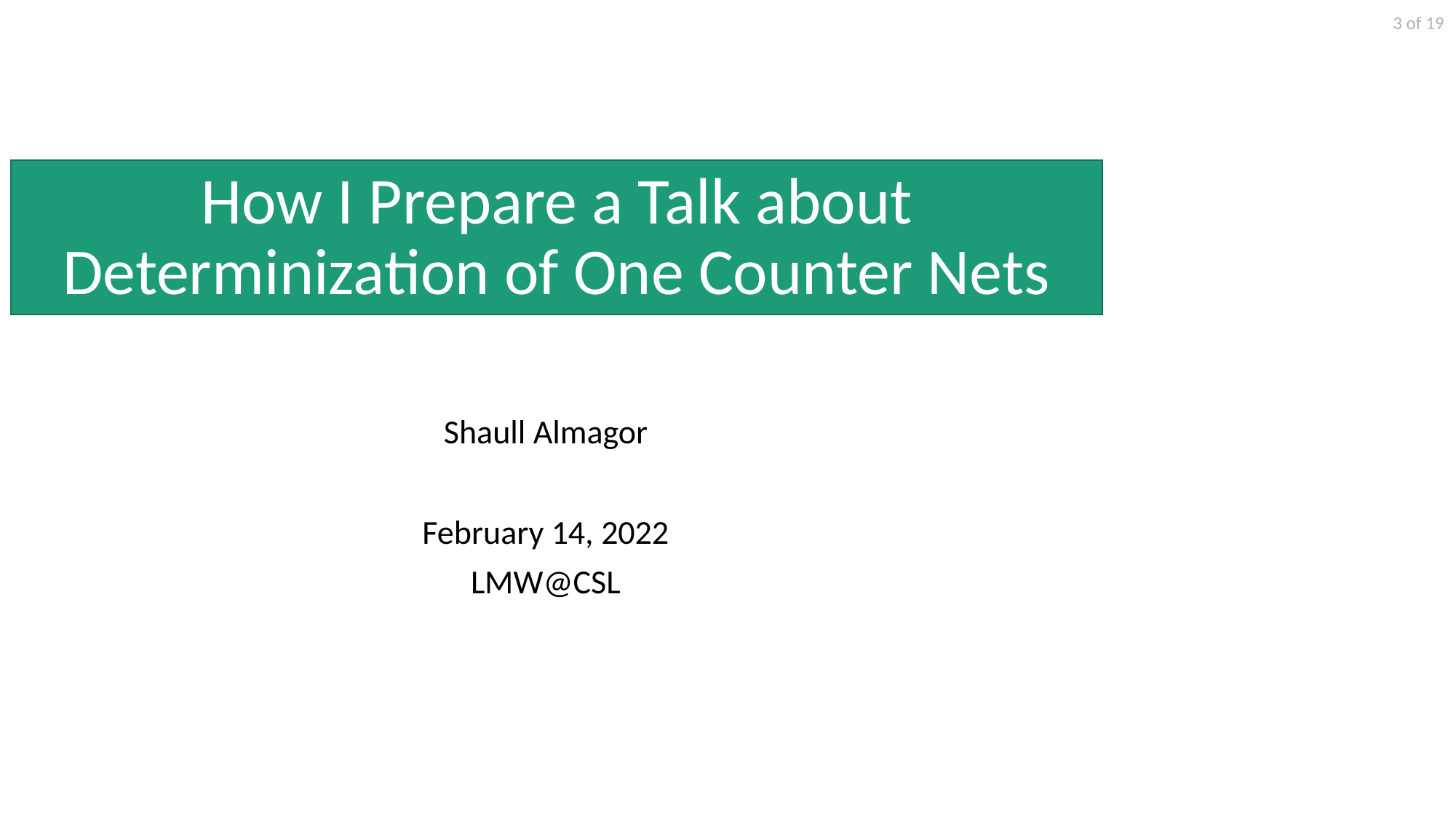

3 of 19
# How I Prepare a Talk about Determinization of One Counter Nets
Shaull Almagor

February 14, 2022
LMW@CSL